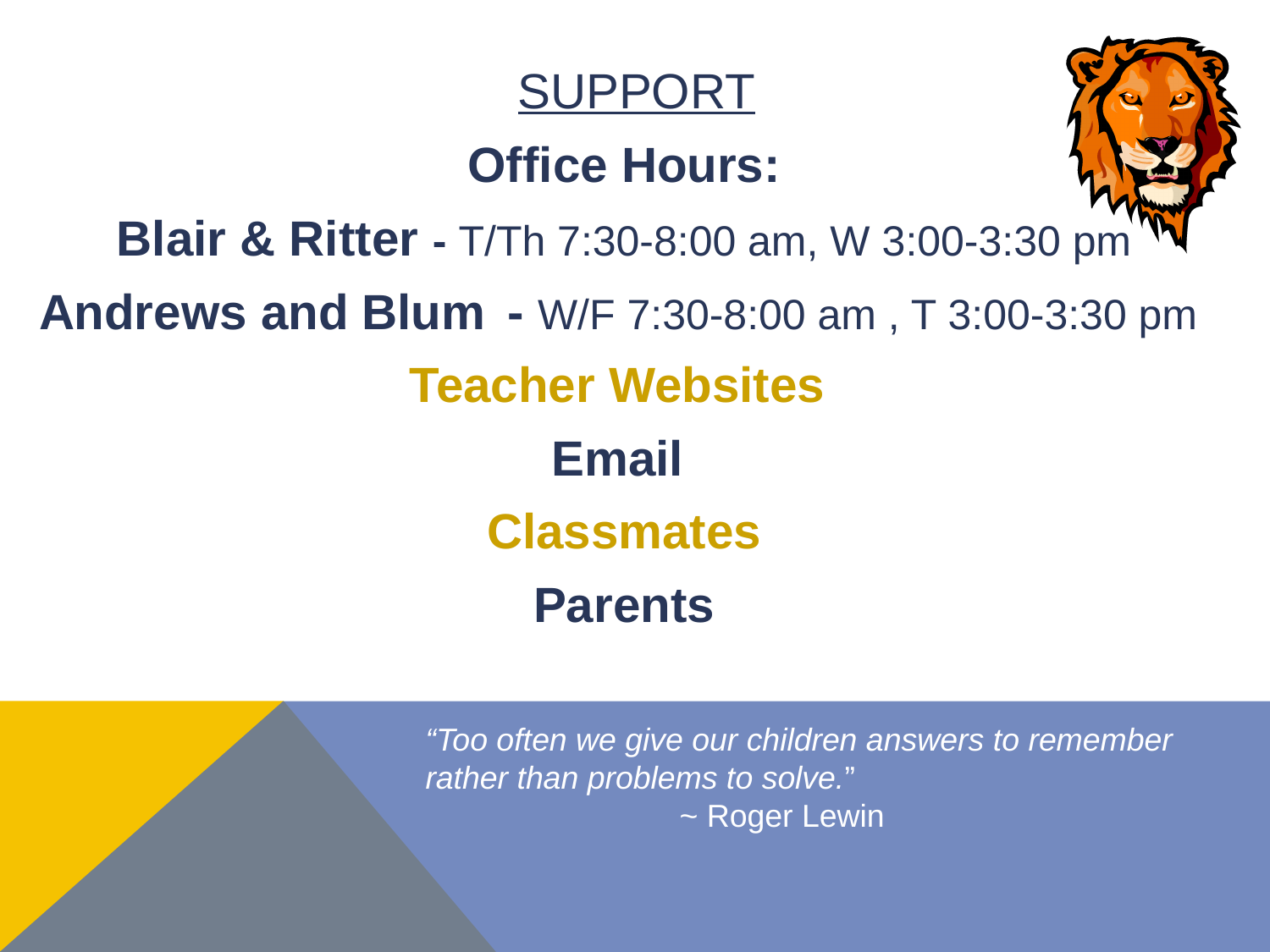

# Support
Office Hours:
Blair & Ritter - T/Th 7:30-8:00 am, W 3:00-3:30 pm
Andrews and Blum  - W/F 7:30-8:00 am , T 3:00-3:30 pm
Teacher Websites
Email
Classmates
Parents

“Too often we give our children answers to remember rather than problems to solve.”
		~ Roger Lewin